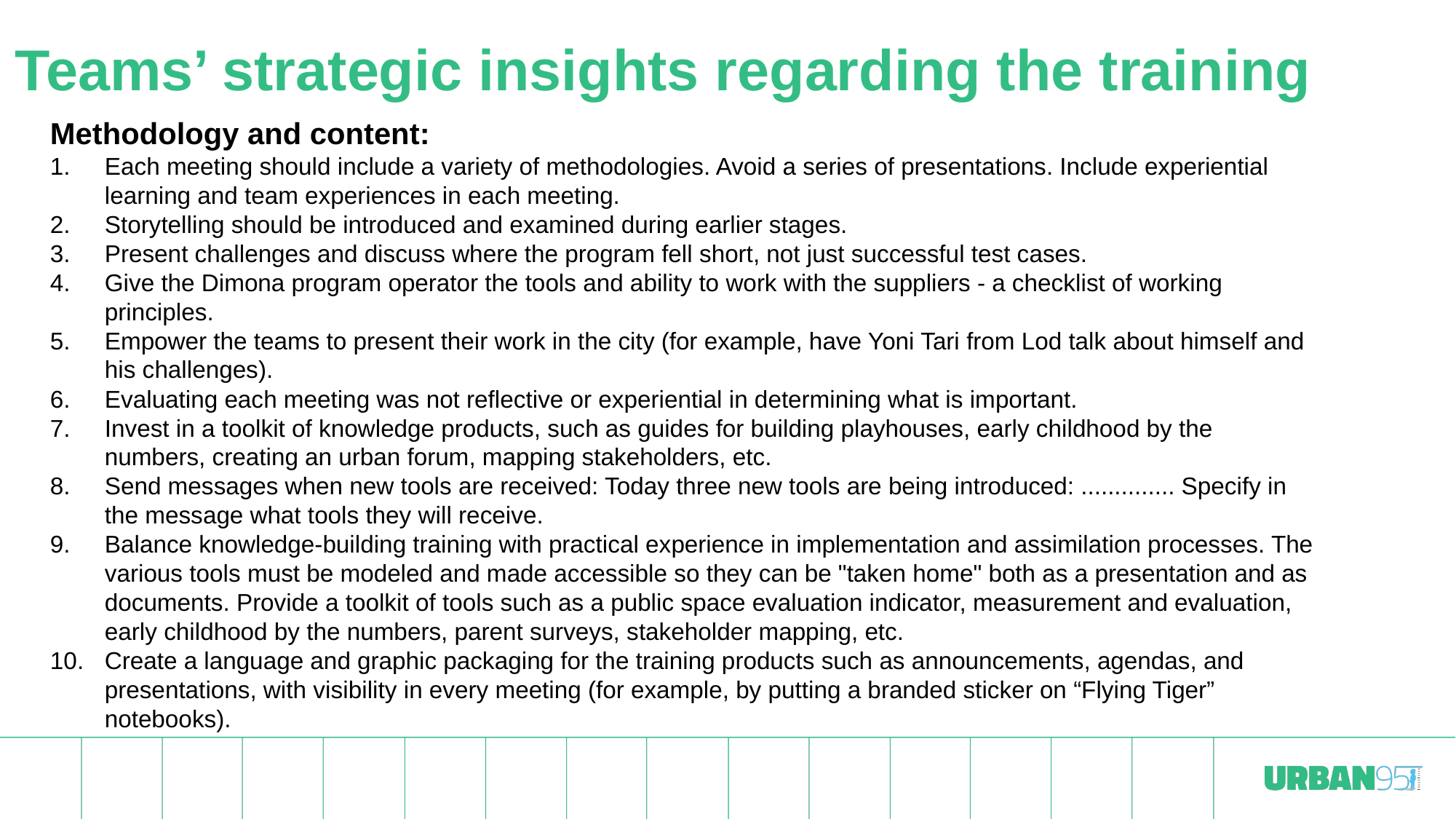

# Teams’ strategic insights regarding the training
Methodology and content:
Each meeting should include a variety of methodologies. Avoid a series of presentations. Include experiential learning and team experiences in each meeting.
Storytelling should be introduced and examined during earlier stages.
Present challenges and discuss where the program fell short, not just successful test cases.
Give the Dimona program operator the tools and ability to work with the suppliers - a checklist of working principles.
Empower the teams to present their work in the city (for example, have Yoni Tari from Lod talk about himself and his challenges).
Evaluating each meeting was not reflective or experiential in determining what is important.
Invest in a toolkit of knowledge products, such as guides for building playhouses, early childhood by the numbers, creating an urban forum, mapping stakeholders, etc.
Send messages when new tools are received: Today three new tools are being introduced: .............. Specify in the message what tools they will receive.
Balance knowledge-building training with practical experience in implementation and assimilation processes. The various tools must be modeled and made accessible so they can be "taken home" both as a presentation and as documents. Provide a toolkit of tools such as a public space evaluation indicator, measurement and evaluation, early childhood by the numbers, parent surveys, stakeholder mapping, etc.
Create a language and graphic packaging for the training products such as announcements, agendas, and presentations, with visibility in every meeting (for example, by putting a branded sticker on “Flying Tiger” notebooks).